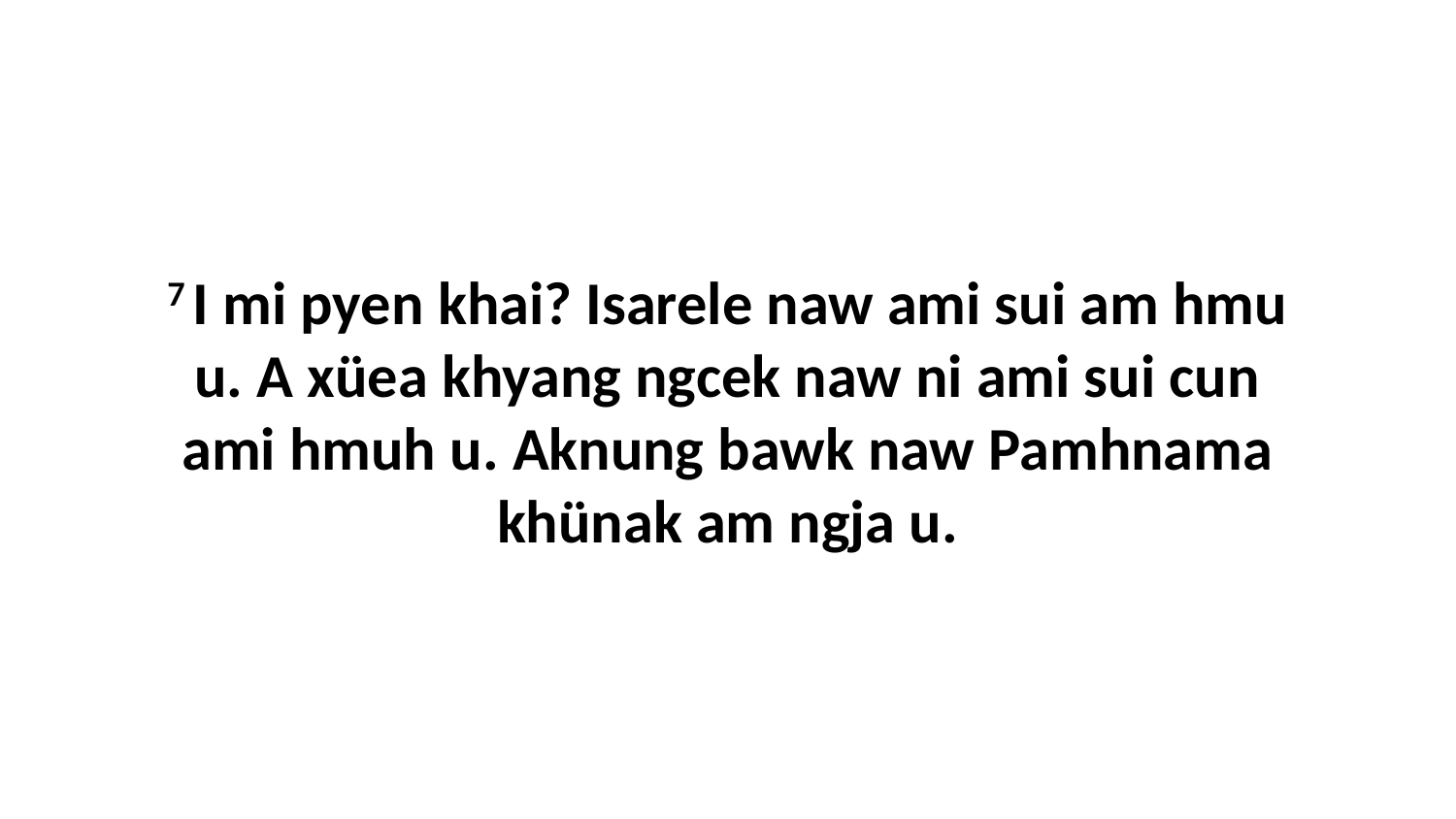

7 I mi pyen khai? Isarele naw ami sui am hmu u. A xüea khyang ngcek naw ni ami sui cun ami hmuh u. Aknung bawk naw Pamhnama khünak am ngja u.